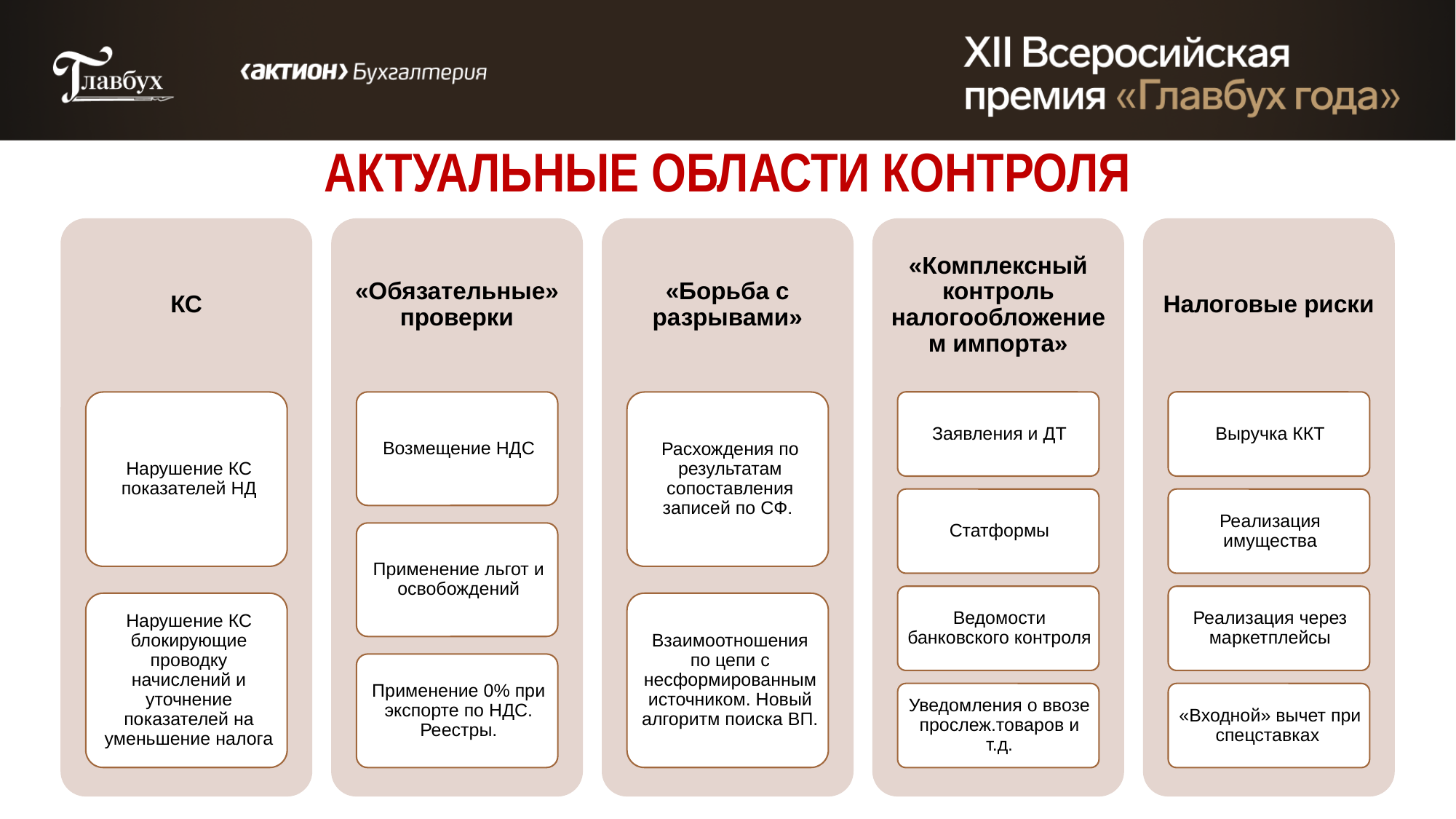

АКТУАЛЬНЫЕ ОБЛАСТИ КОНТРОЛЯ
КС
Нарушение КС показателей НД
Нарушение КС блокирующие проводку начислений и уточнение показателей на уменьшение налога
«Обязательные» проверки
Возмещение НДС
Применение льгот и освобождений
Применение 0% при экспорте по НДС. Реестры.
«Борьба с разрывами»
Расхождения по результатам сопоставления записей по СФ.
Взаимоотношения по цепи с несформированным источником. Новый алгоритм поиска ВП.
«Комплексный контроль налогообложением импорта»
Заявления и ДТ
Статформы
Ведомости банковского контроля
Уведомления о ввозе прослеж.товаров и т.д.
Налоговые риски
Выручка ККТ
Реализация имущества
Реализация через маркетплейсы
«Входной» вычет при спецставках